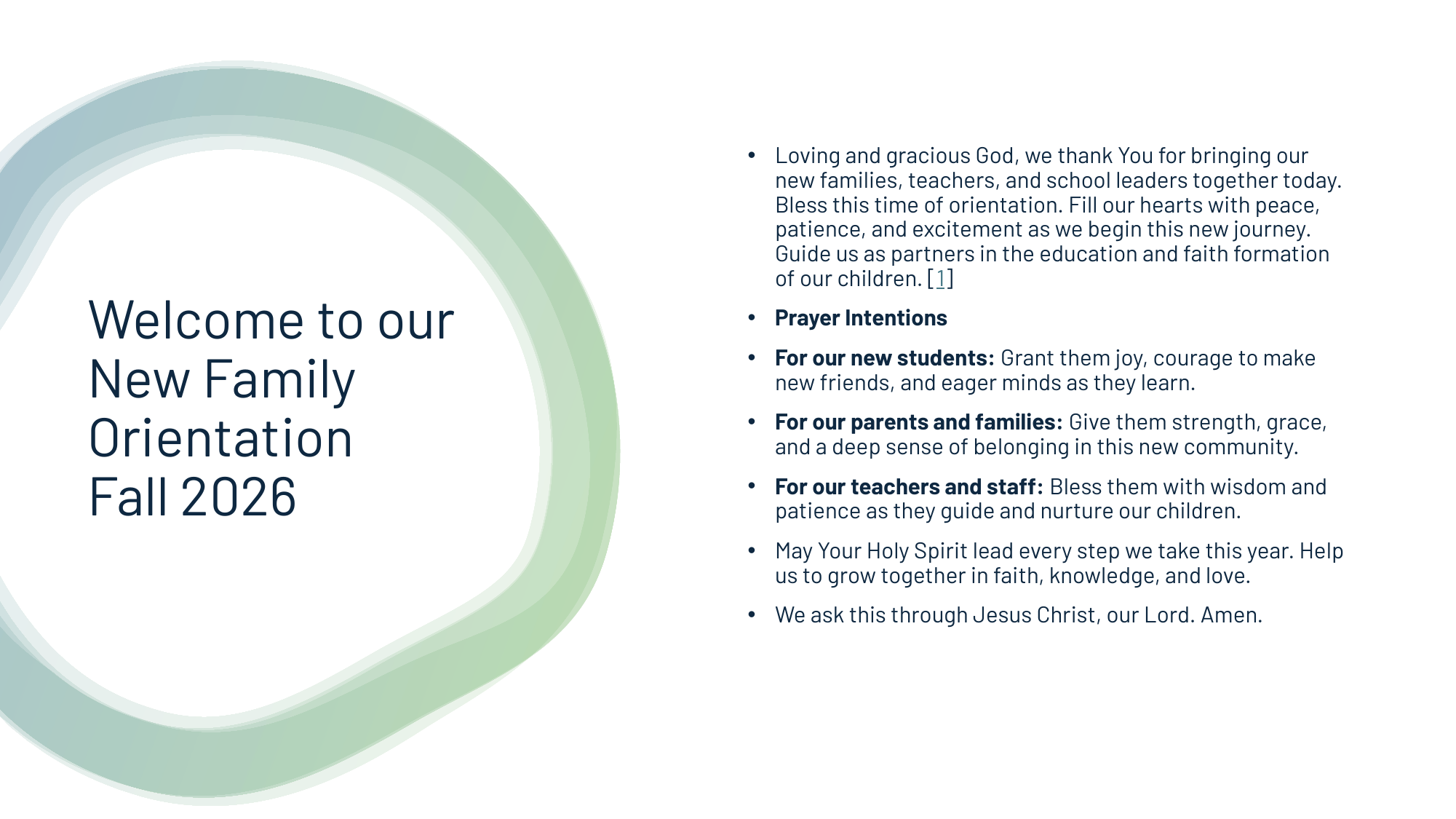

Loving and gracious God, we thank You for bringing our new families, teachers, and school leaders together today. Bless this time of orientation. Fill our hearts with peace, patience, and excitement as we begin this new journey. Guide us as partners in the education and faith formation of our children. [1]
Prayer Intentions
For our new students: Grant them joy, courage to make new friends, and eager minds as they learn.
For our parents and families: Give them strength, grace, and a deep sense of belonging in this new community.
For our teachers and staff: Bless them with wisdom and patience as they guide and nurture our children.
May Your Holy Spirit lead every step we take this year. Help us to grow together in faith, knowledge, and love.
We ask this through Jesus Christ, our Lord. Amen.

# Welcome to our New Family Orientation Fall 2026